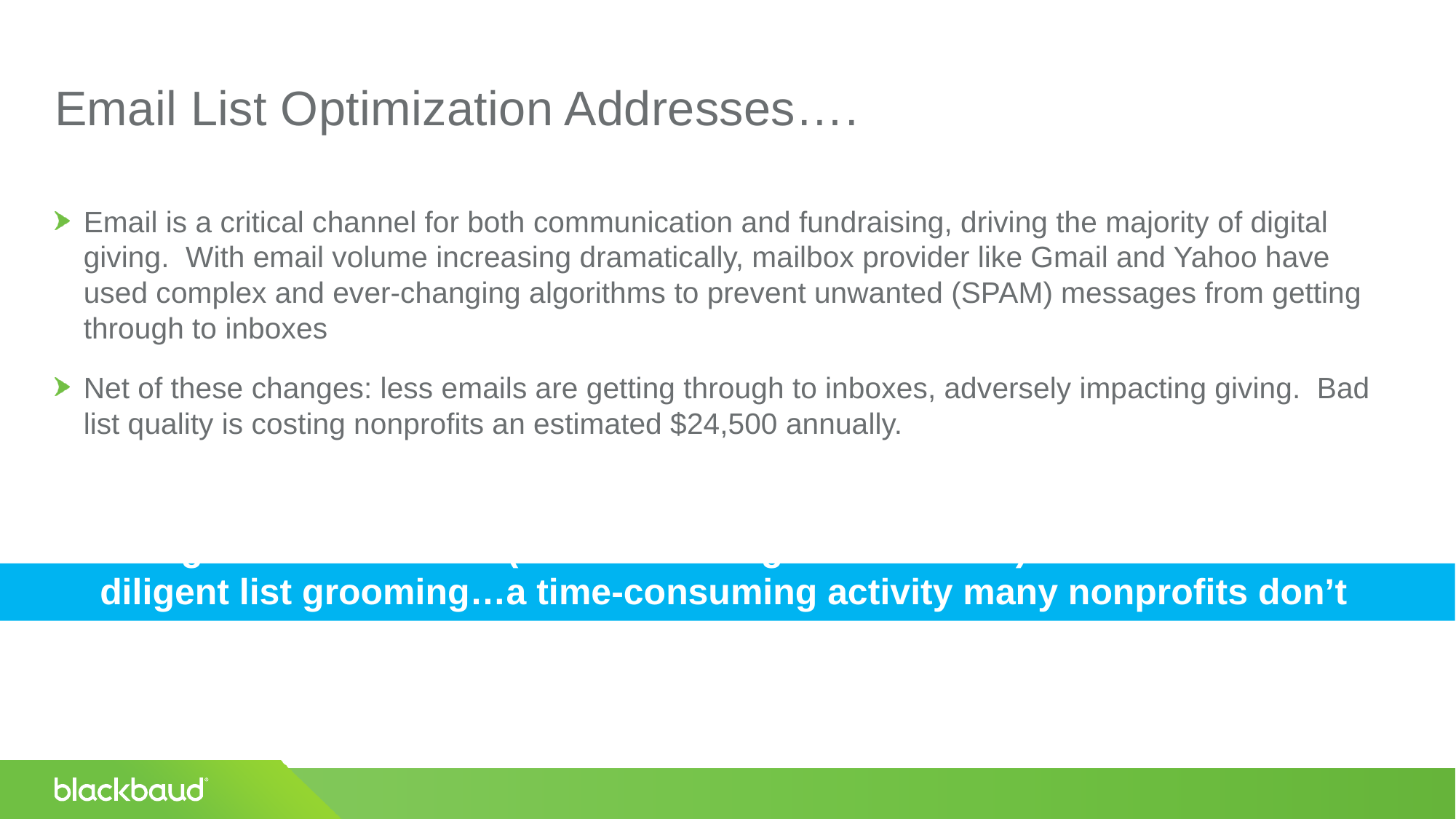

# Email List Optimization Addresses….
Email is a critical channel for both communication and fundraising, driving the majority of digital giving.  With email volume increasing dramatically, mailbox provider like Gmail and Yahoo have used complex and ever-changing algorithms to prevent unwanted (SPAM) messages from getting through to inboxes
Net of these changes: less emails are getting through to inboxes, adversely impacting giving.  Bad list quality is costing nonprofits an estimated $24,500 annually.

Getting emails delivered (and minimizing revenue loss) involves active and diligent list grooming…a time-consuming activity many nonprofits don’t have resources to do.  But you can’t afford NOT to.